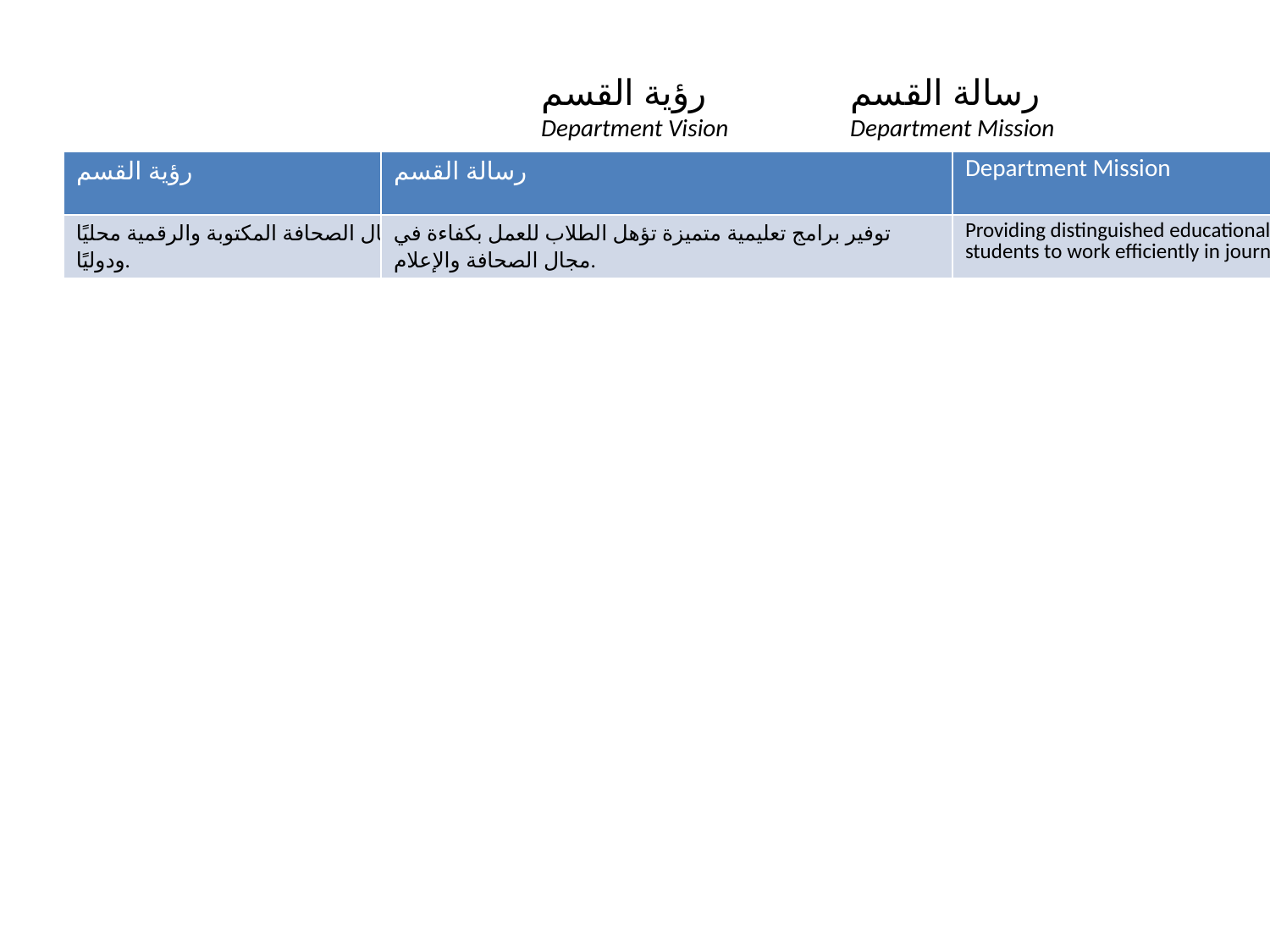

رؤية القسم
Department Vision
رسالة القسم
Department Mission
| رؤية القسم | Department Vision |
| --- | --- |
| تحقيق الريادة في مجال الصحافة المكتوبة والرقمية محليًا ودوليًا. | Achieving excellence in written and digital journalism locally and internationally. |
| رسالة القسم | Department Mission |
| --- | --- |
| توفير برامج تعليمية متميزة تؤهل الطلاب للعمل بكفاءة في مجال الصحافة والإعلام. | Providing distinguished educational programs that qualify students to work efficiently in journalism and media. |